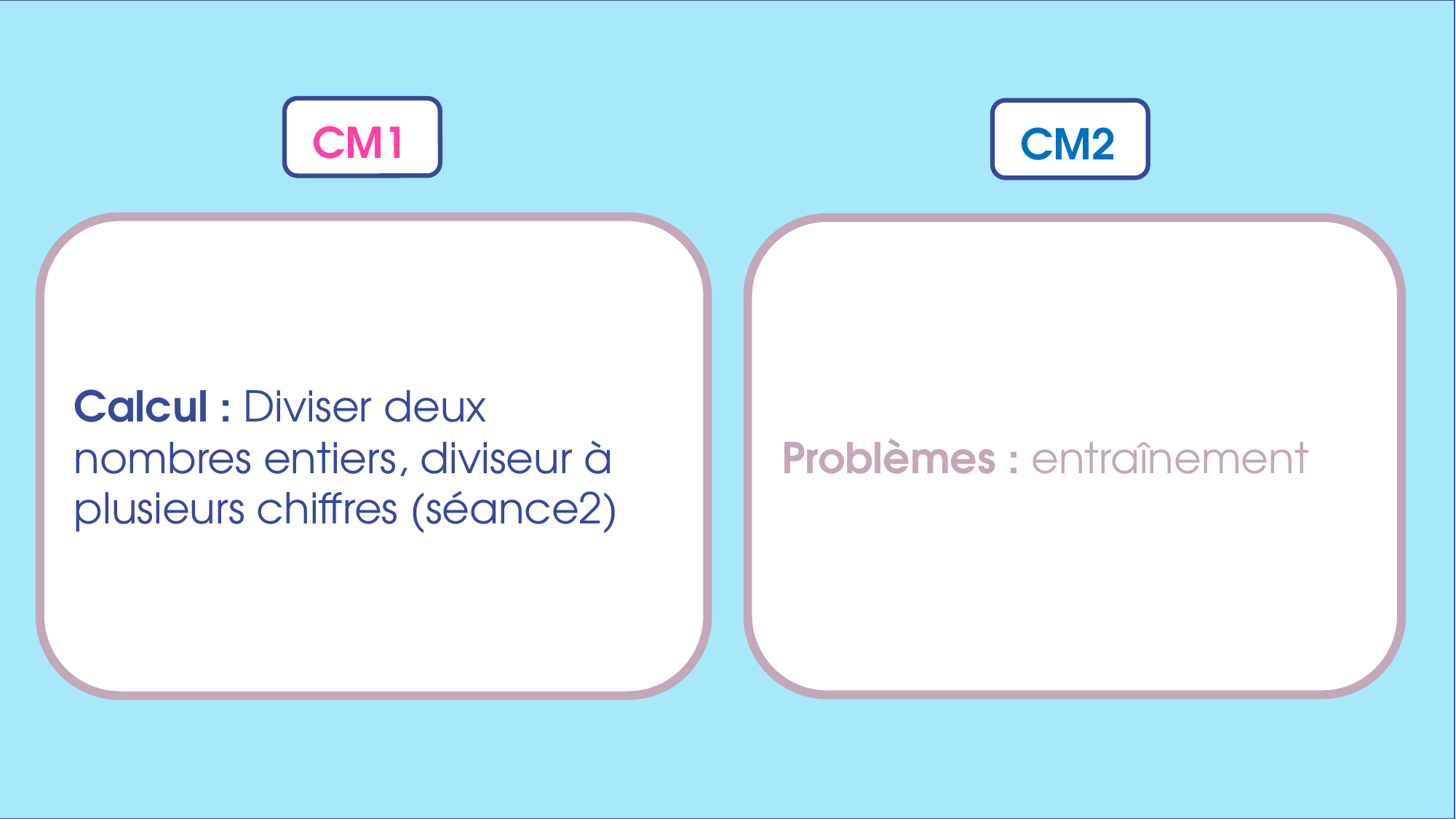

CM1

CM2
Calcul : Diviser deux nombres entiers, diviseur à plusieurs chiffres (séance2)
Problèmes : entraînement
www.maitresseherisson.com